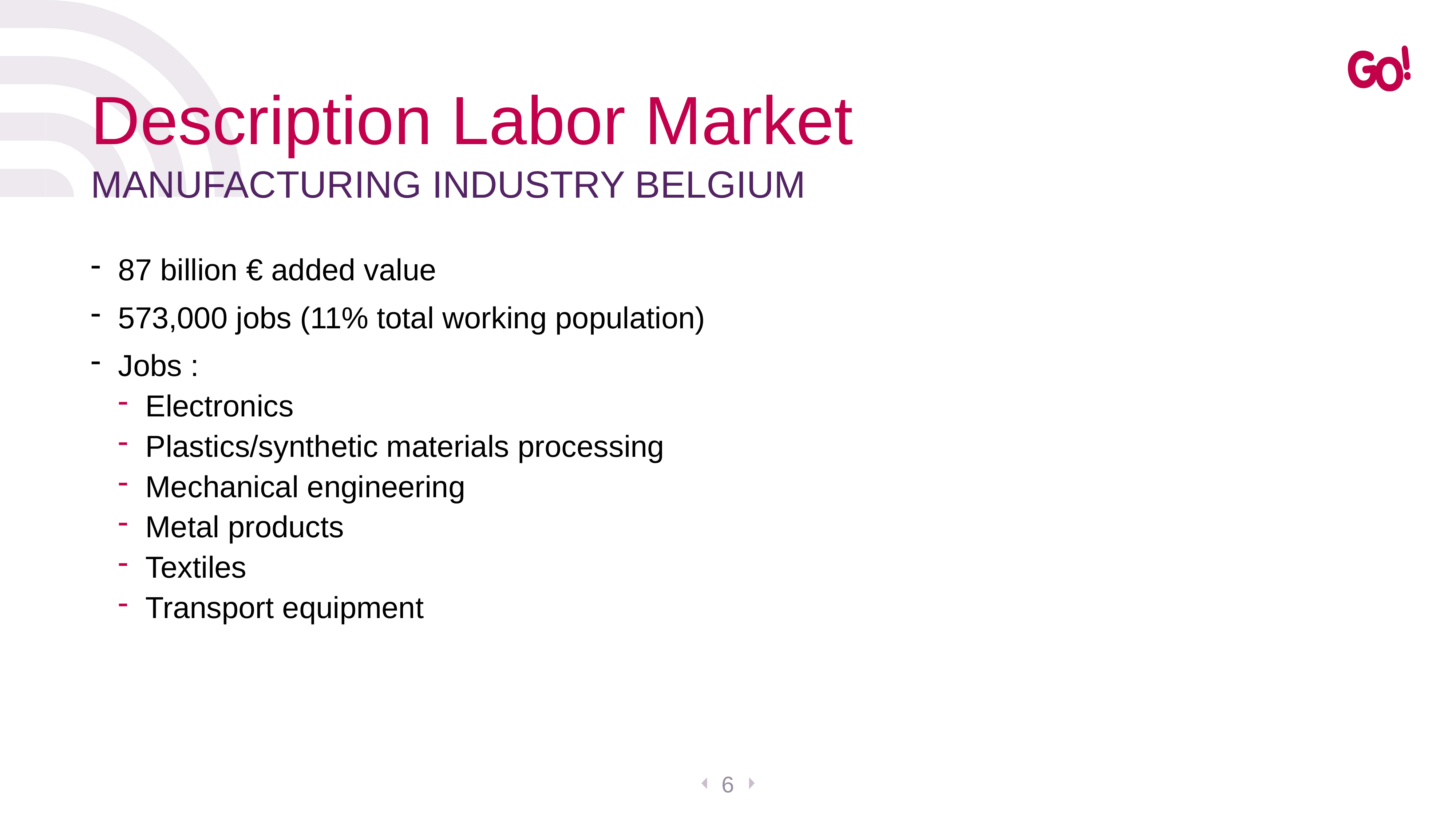

# Description Labor Market
Manufacturing industry Belgium
87 billion € added value
573,000 jobs (11% total working population)
Jobs :
Electronics
Plastics/synthetic materials processing
Mechanical engineering
Metal products
Textiles
Transport equipment

6